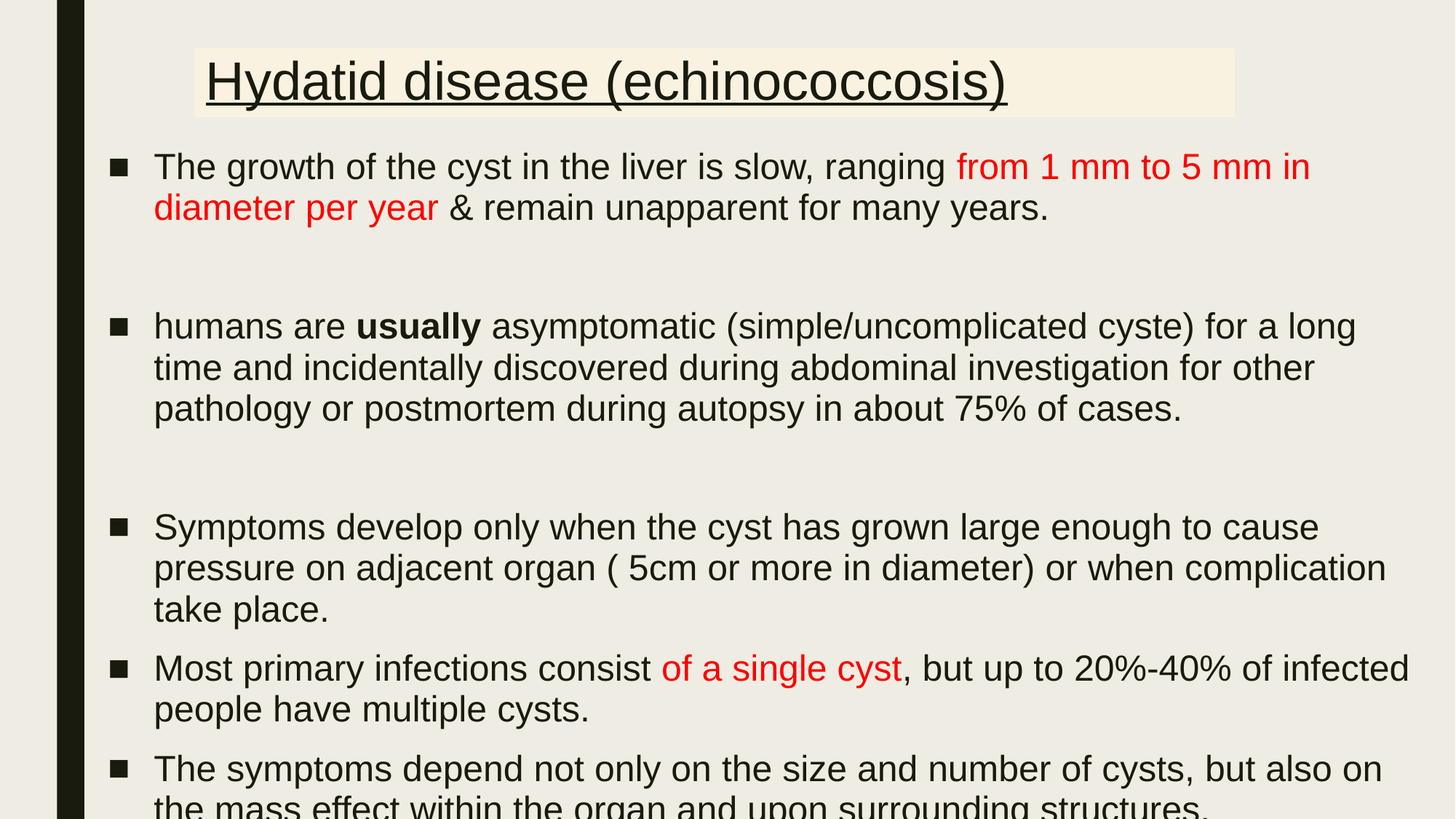

# Hydatid disease (echinococcosis)
The growth of the cyst in the liver is slow, ranging from 1 mm to 5 mm in diameter per year & remain unapparent for many years.

humans are usually asymptomatic (simple/uncomplicated cyste) for a long time and incidentally discovered during abdominal investigation for other pathology or postmortem during autopsy in about 75% of cases.

Symptoms develop only when the cyst has grown large enough to cause pressure on adjacent organ ( 5cm or more in diameter) or when complication take place.
Most primary infections consist of a single cyst, but up to 20%-40% of infected people have multiple cysts.
The symptoms depend not only on the size and number of cysts, but also on the mass effect within the organ and upon surrounding structures.